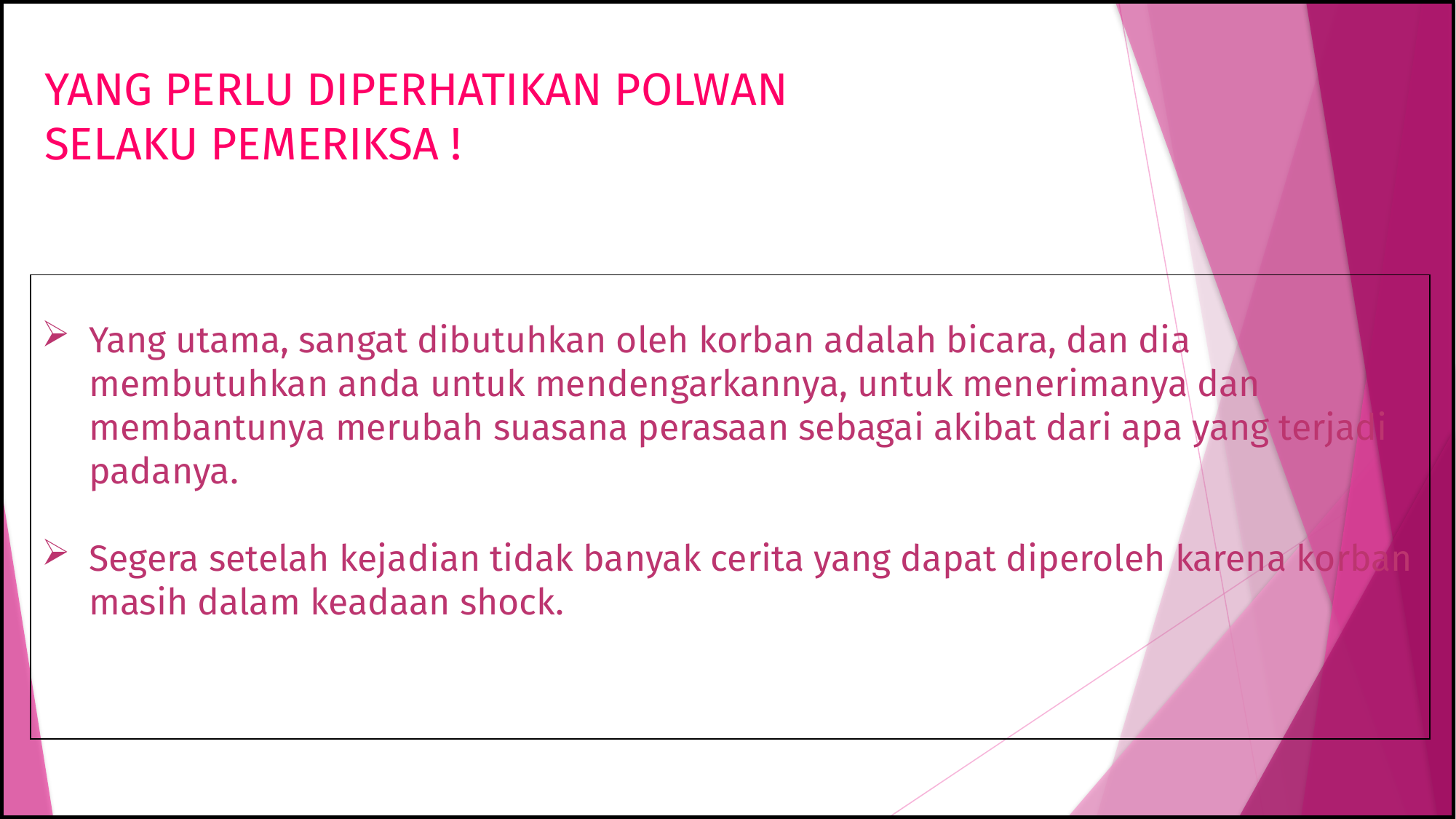

YANG PERLU DIPERHATIKAN POLWAN
SELAKU PEMERIKSA !

Yang utama, sangat dibutuhkan oleh korban adalah bicara, dan dia membutuhkan anda untuk mendengarkannya, untuk menerimanya dan membantunya merubah suasana perasaan sebagai akibat dari apa yang terjadi padanya.

Segera setelah kejadian tidak banyak cerita yang dapat diperoleh karena korban masih dalam keadaan shock.